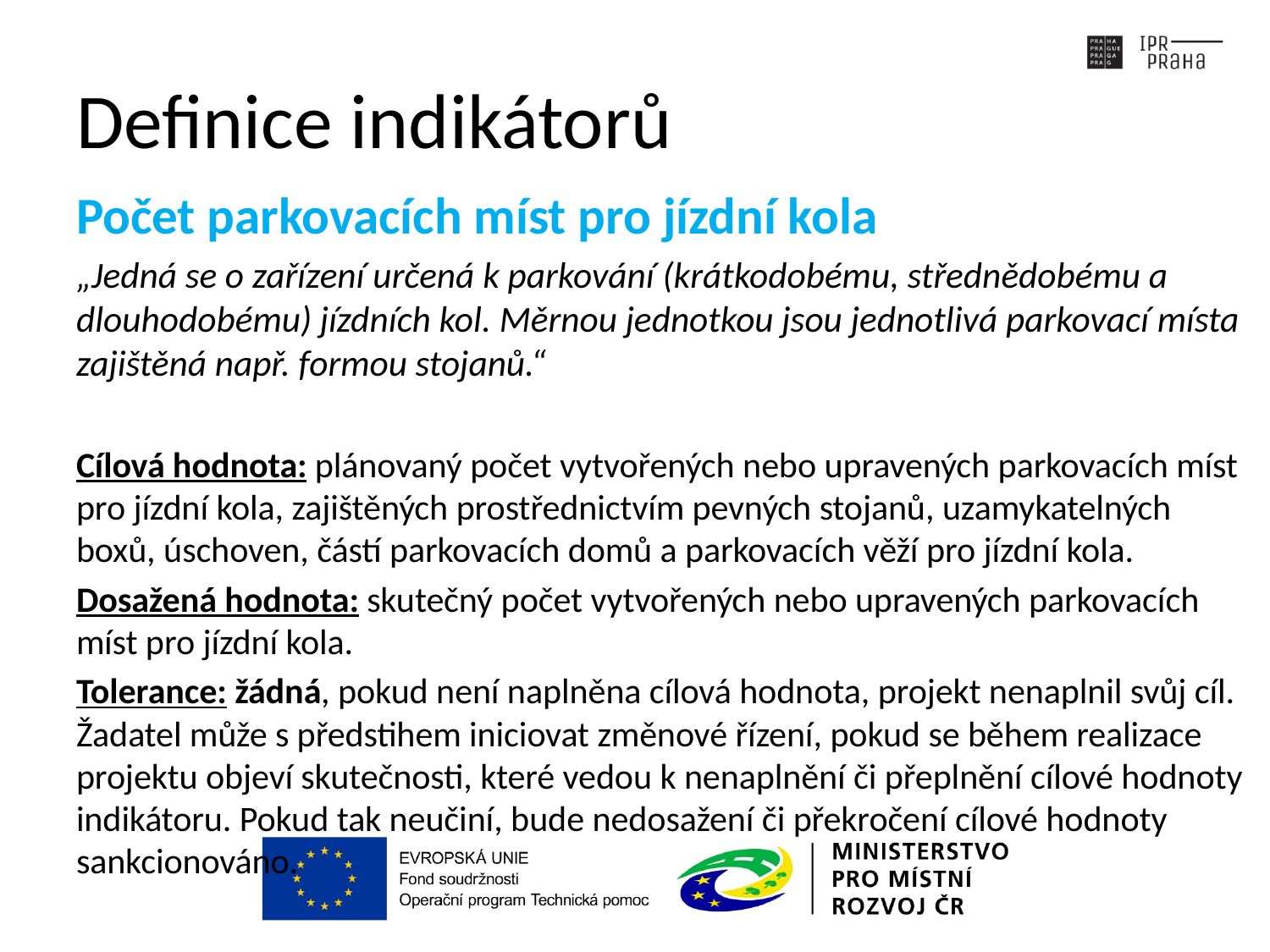

# Definice indikátorů
Počet parkovacích míst pro jízdní kola
„Jedná se o zařízení určená k parkování (krátkodobému, střednědobému a dlouhodobému) jízdních kol. Měrnou jednotkou jsou jednotlivá parkovací místa zajištěná např. formou stojanů.“

Cílová hodnota: plánovaný počet vytvořených nebo upravených parkovacích míst pro jízdní kola, zajištěných prostřednictvím pevných stojanů, uzamykatelných boxů, úschoven, částí parkovacích domů a parkovacích věží pro jízdní kola.
Dosažená hodnota: skutečný počet vytvořených nebo upravených parkovacích míst pro jízdní kola.
Tolerance: žádná, pokud není naplněna cílová hodnota, projekt nenaplnil svůj cíl. Žadatel může s předstihem iniciovat změnové řízení, pokud se během realizace projektu objeví skutečnosti, které vedou k nenaplnění či přeplnění cílové hodnoty indikátoru. Pokud tak neučiní, bude nedosažení či překročení cílové hodnoty sankcionováno.